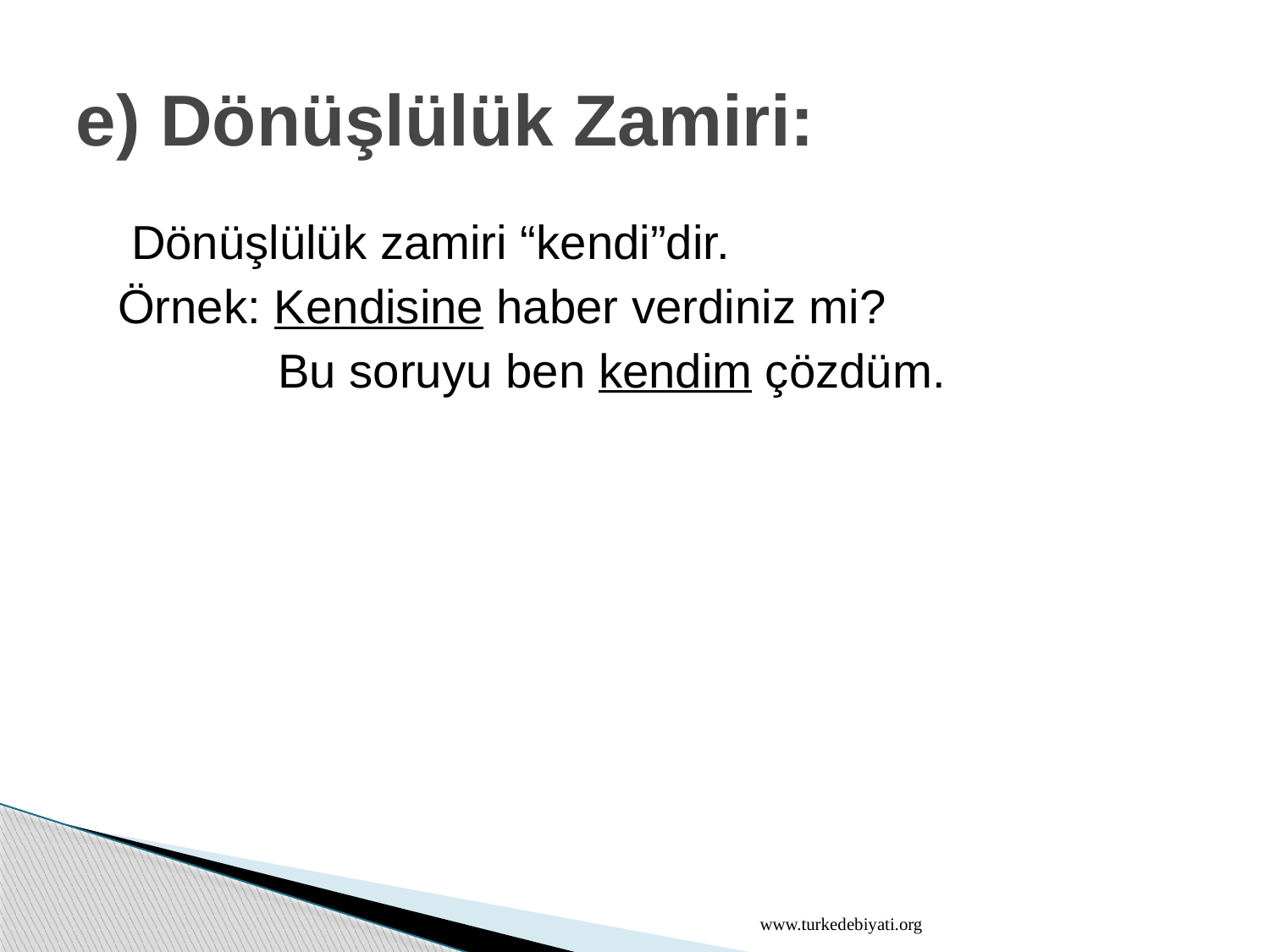

# e) Dönüşlülük Zamiri:
   Dönüşlülük zamiri “kendi”dir.
  Örnek: Kendisine haber verdiniz mi?
              Bu soruyu ben kendim çözdüm.
www.turkedebiyati.org